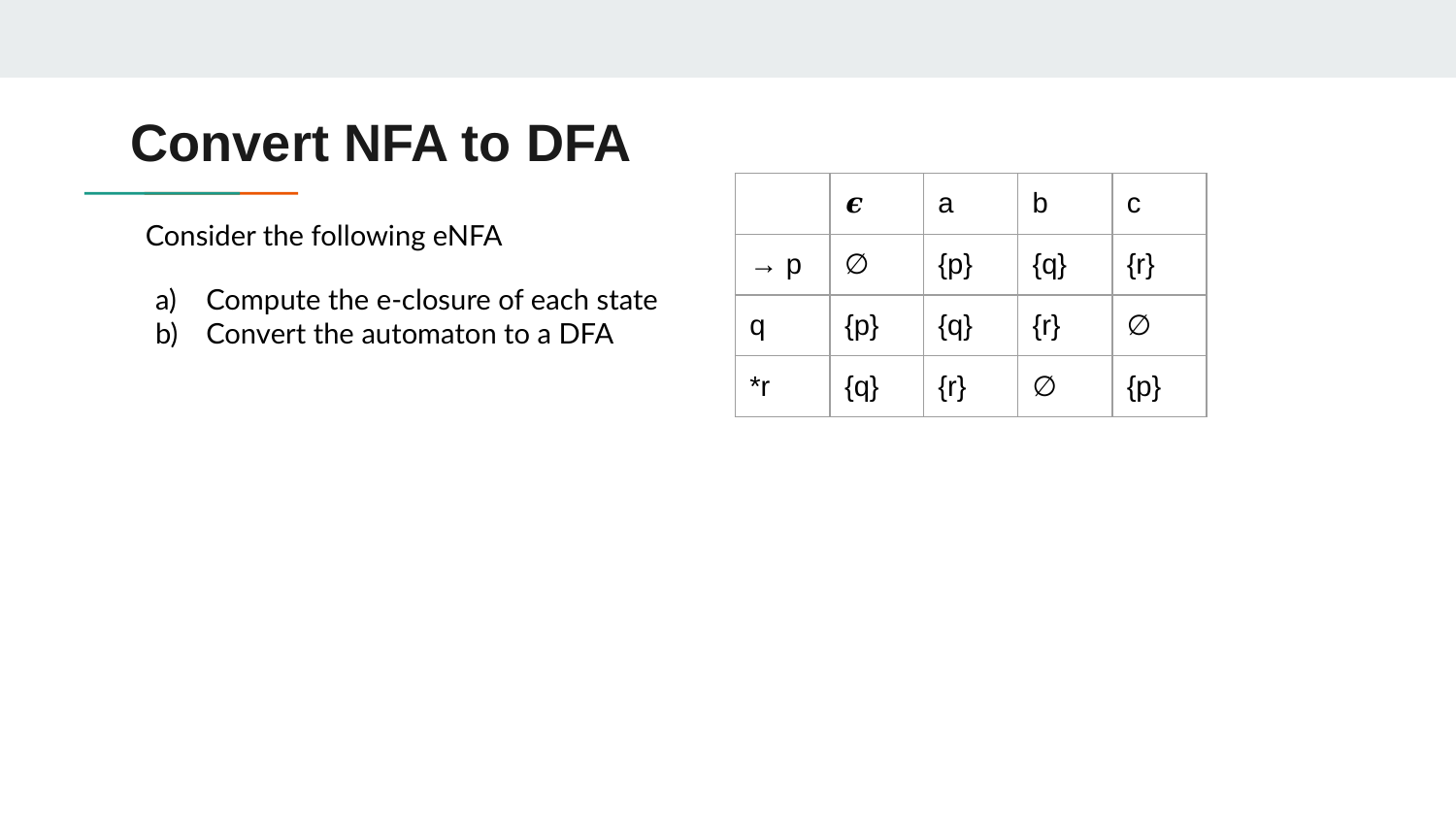

# Convert NFA to DFA
|  | 𝝐 | a | b | c |
| --- | --- | --- | --- | --- |
| → p | ∅ | {p} | {q} | {r} |
| q | {p} | {q} | {r} | ∅ |
| \*r | {q} | {r} | ∅ | {p} |
Consider the following eNFA
Compute the e-closure of each state
Convert the automaton to a DFA